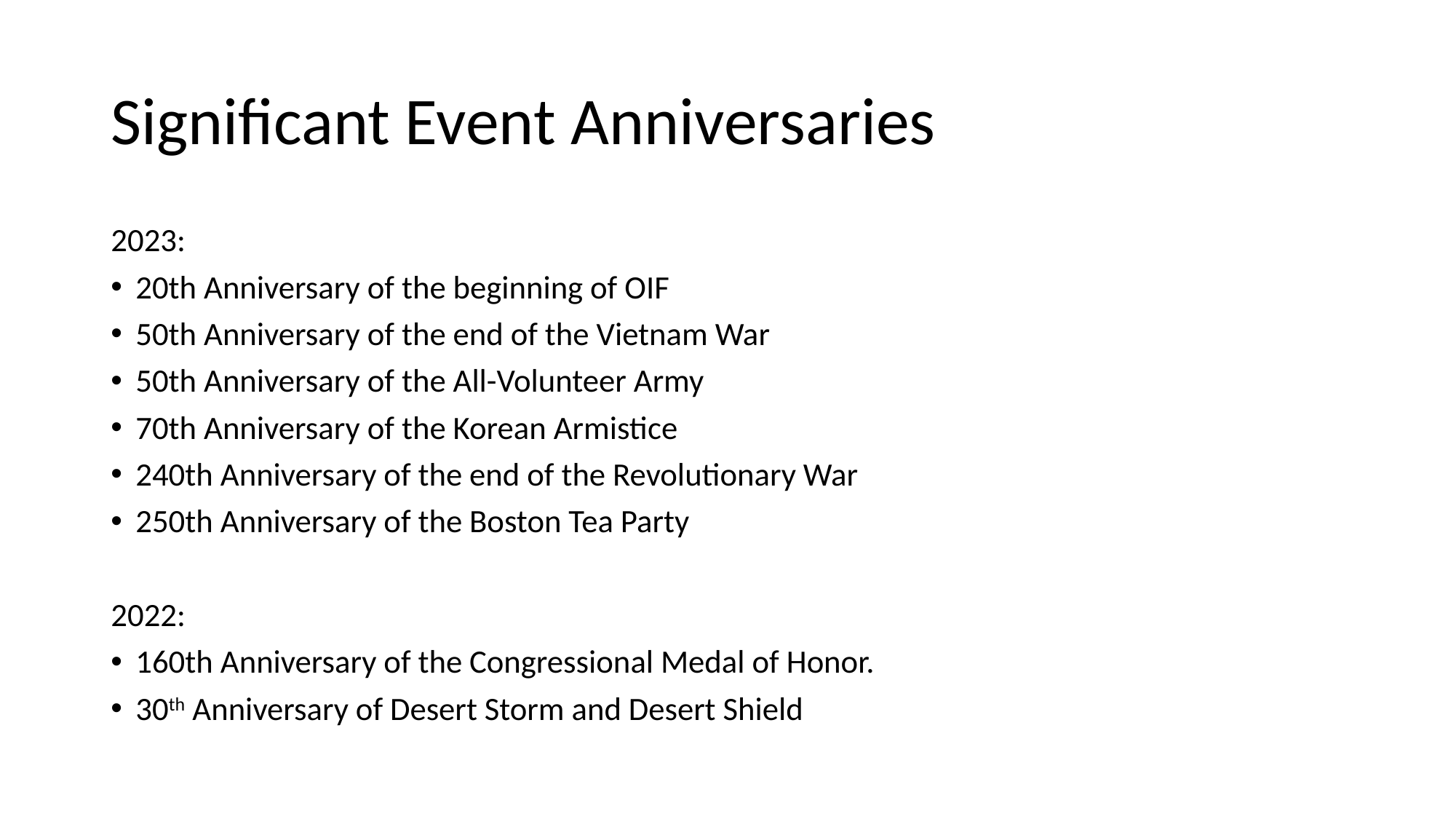

# Significant Event Anniversaries
2023:
20th Anniversary of the beginning of OIF
50th Anniversary of the end of the Vietnam War
50th Anniversary of the All-Volunteer Army
70th Anniversary of the Korean Armistice
240th Anniversary of the end of the Revolutionary War
250th Anniversary of the Boston Tea Party

2022:
160th Anniversary of the Congressional Medal of Honor.
30th Anniversary of Desert Storm and Desert Shield